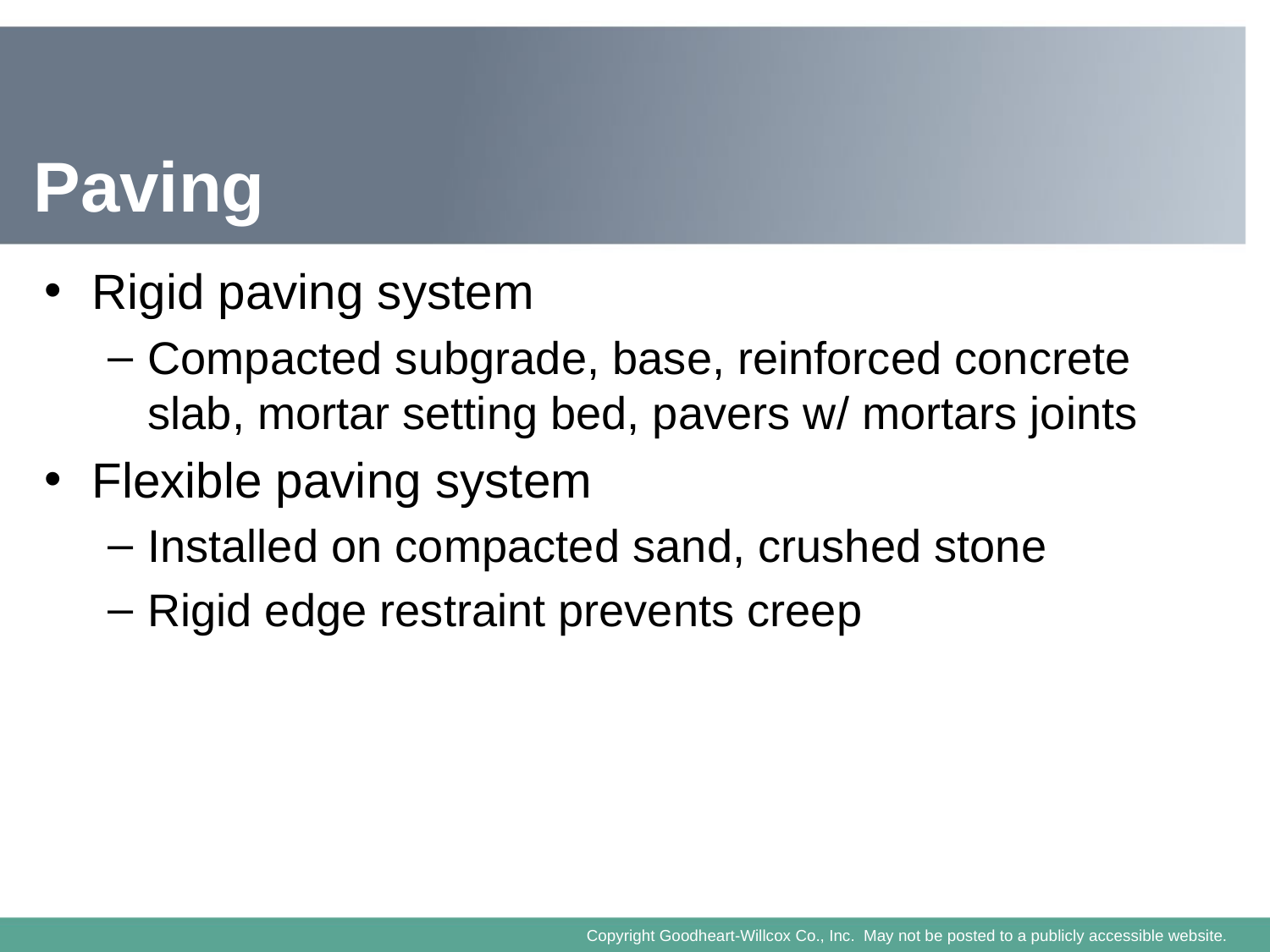

# Paving
Rigid paving system
Compacted subgrade, base, reinforced concrete slab, mortar setting bed, pavers w/ mortars joints
Flexible paving system
Installed on compacted sand, crushed stone
Rigid edge restraint prevents creep